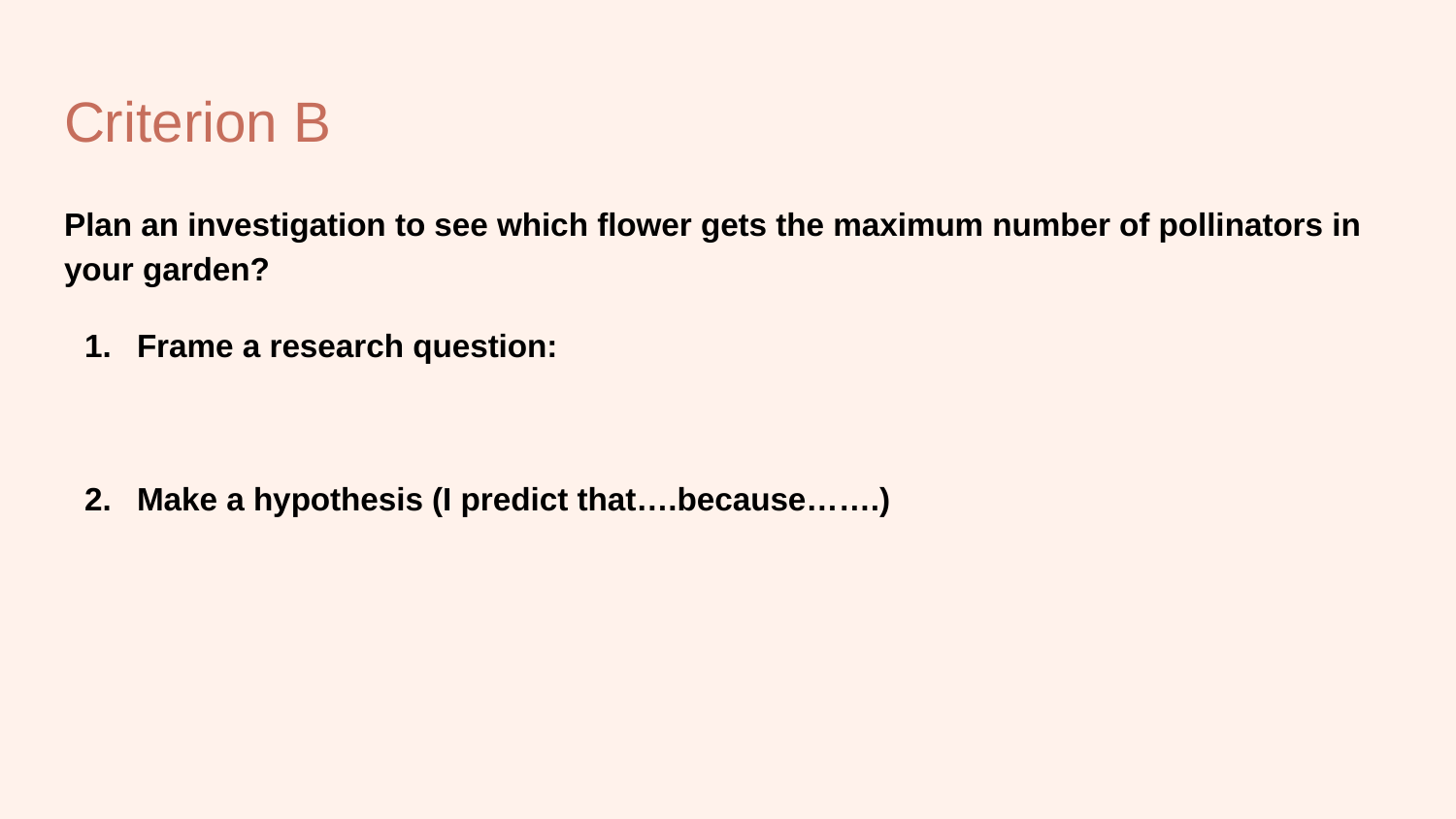

# Criterion B
Plan an investigation to see which flower gets the maximum number of pollinators in your garden?
Frame a research question:

Make a hypothesis (I predict that….because…….)